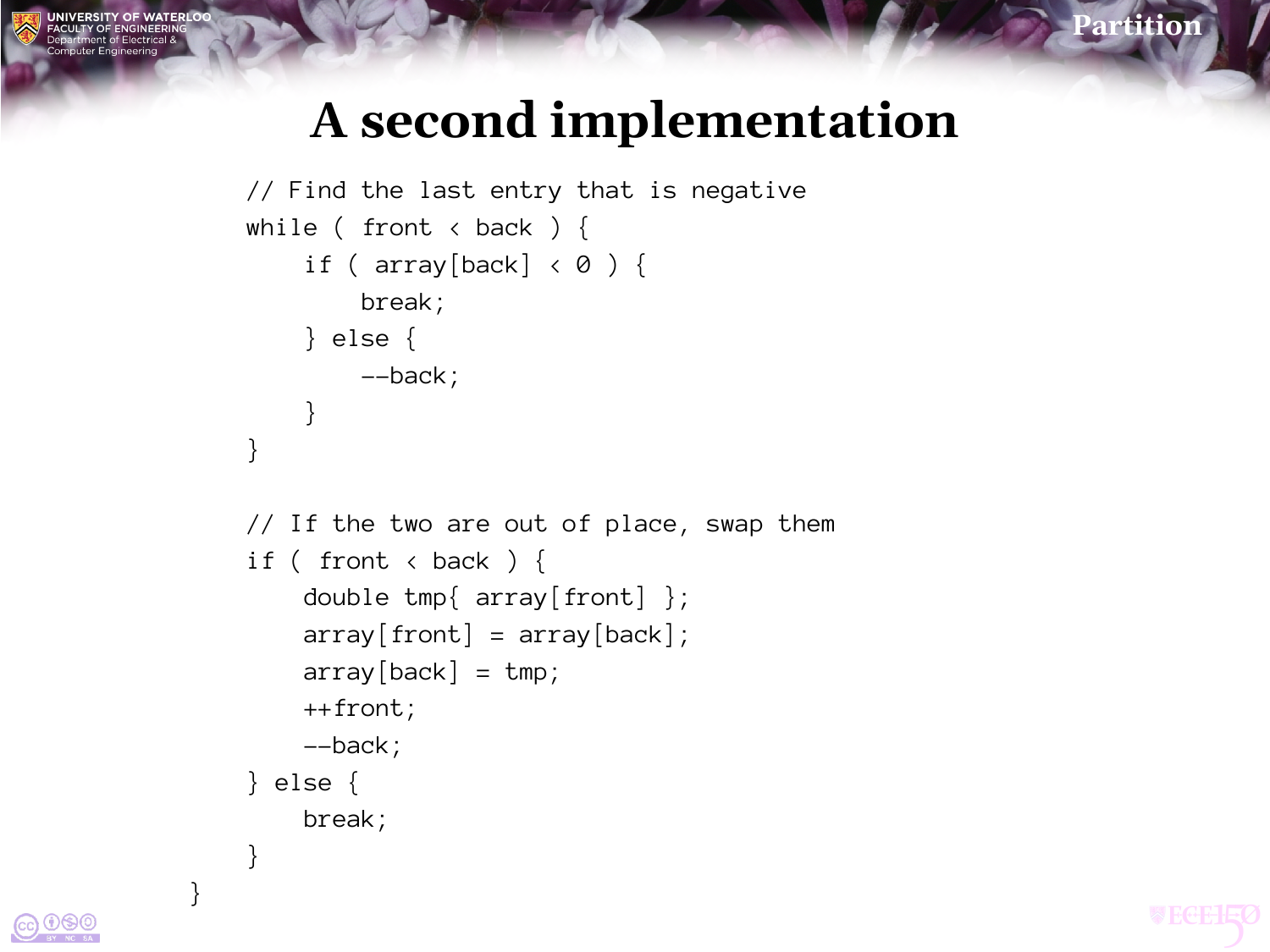

# A second implementation
        // Find the last entry that is negative
        while ( front < back ) {
            if ( array[back] < 0 ) {
                break;
            } else {
                --back;
            }
        }

        // If the two are out of place, swap them
        if ( front < back ) {
            double tmp{ array[front] };
            array[front] = array[back];
            array[back] = tmp;
            ++front;
            --back;
        } else {
            break;
        }
    }